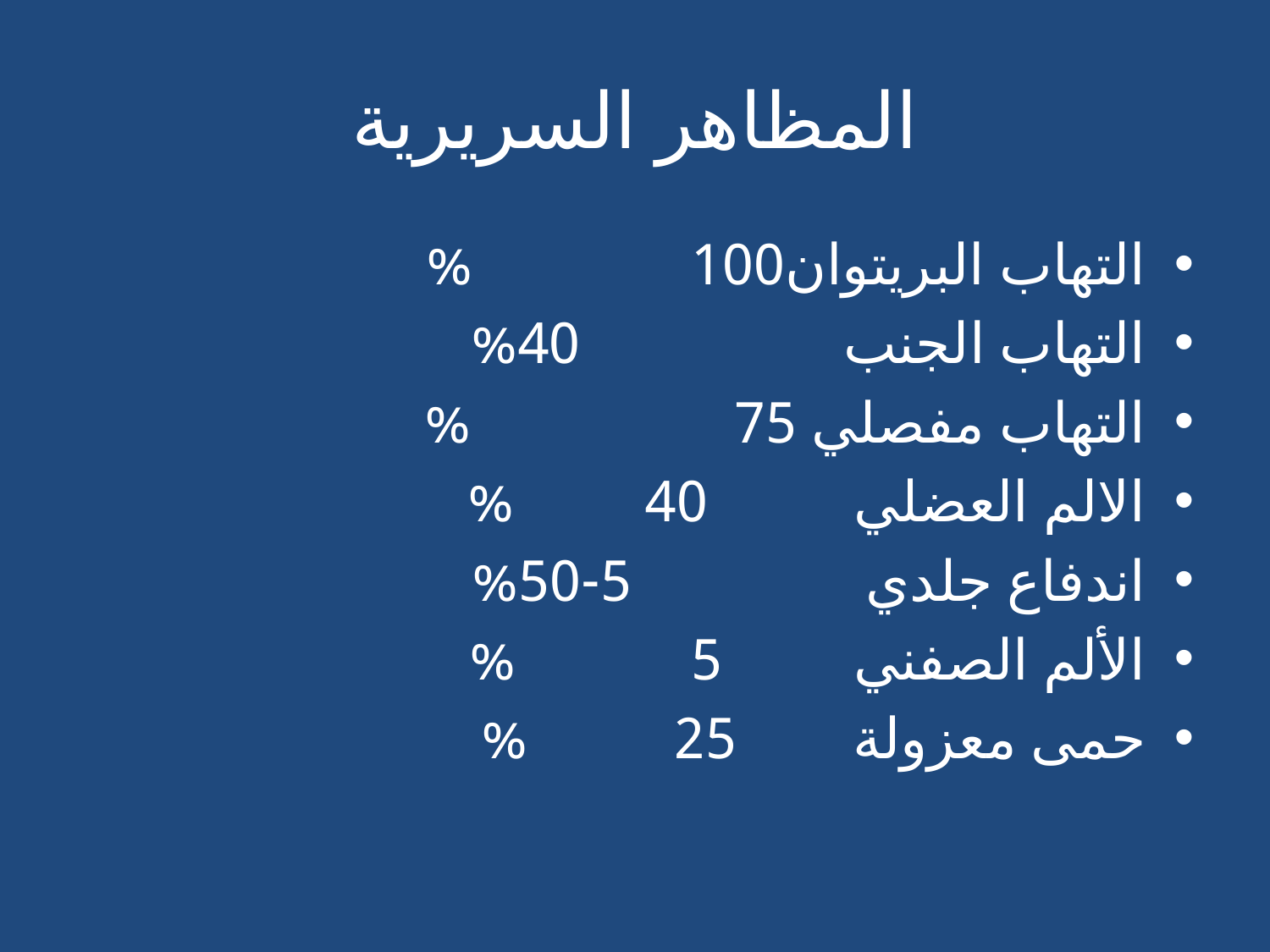

# المظاهر السريرية
التهاب البريتوان100               %
التهاب الجنب                  40%
التهاب مفصلي 75                  %
الالم العضلي          40         %
اندفاع جلدي                5-50%
الألم الصفني         5            %
حمى معزولة        25          %